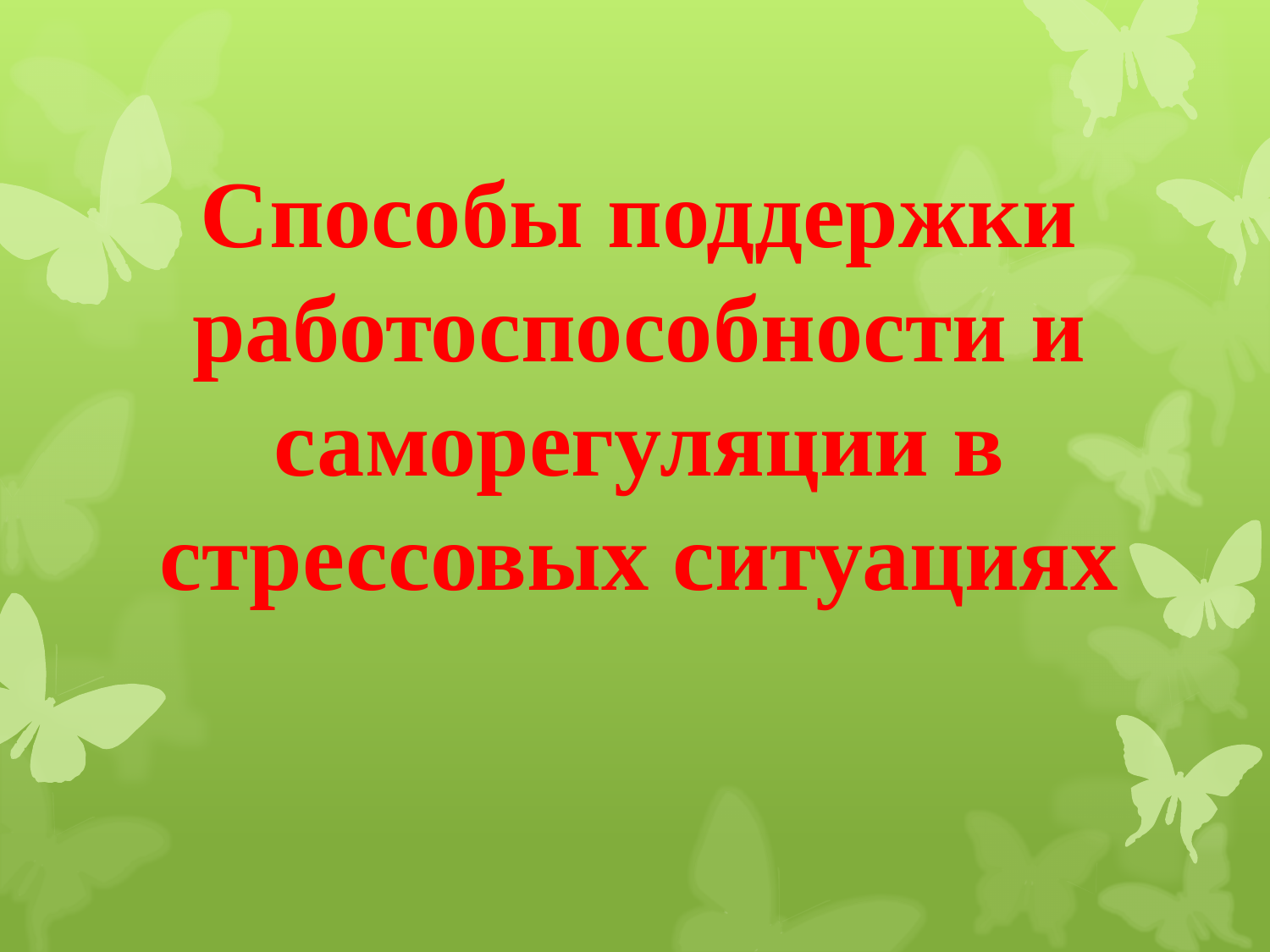

# Способы поддержки работоспособности и саморегуляции в стрессовых ситуациях